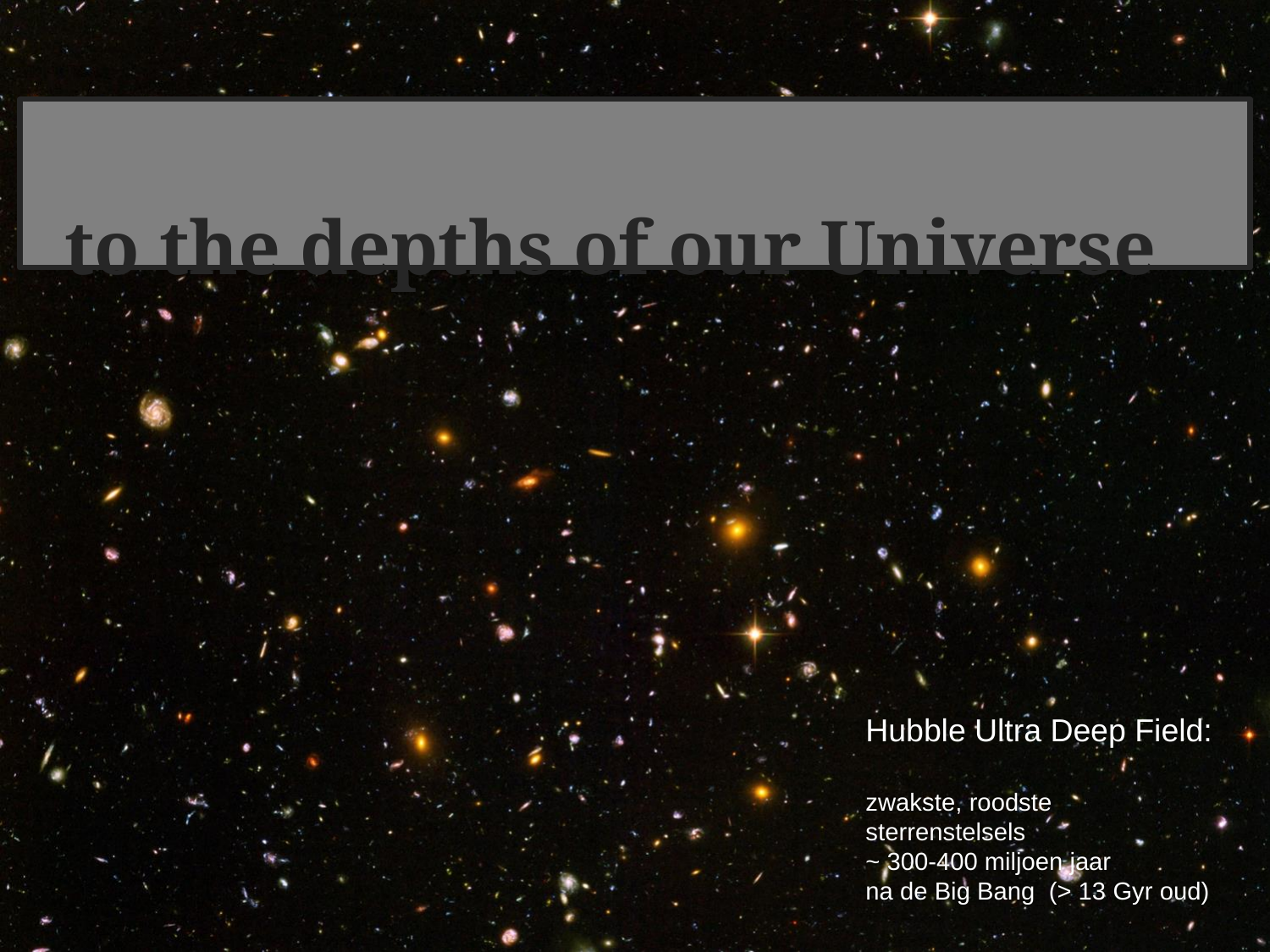

to the depths of our Universe

Hubble Ultra Deep Field:

zwakste, roodste sterrenstelsels
~ 300-400 miljoen jaar
na de Big Bang  (> 13 Gyr oud)